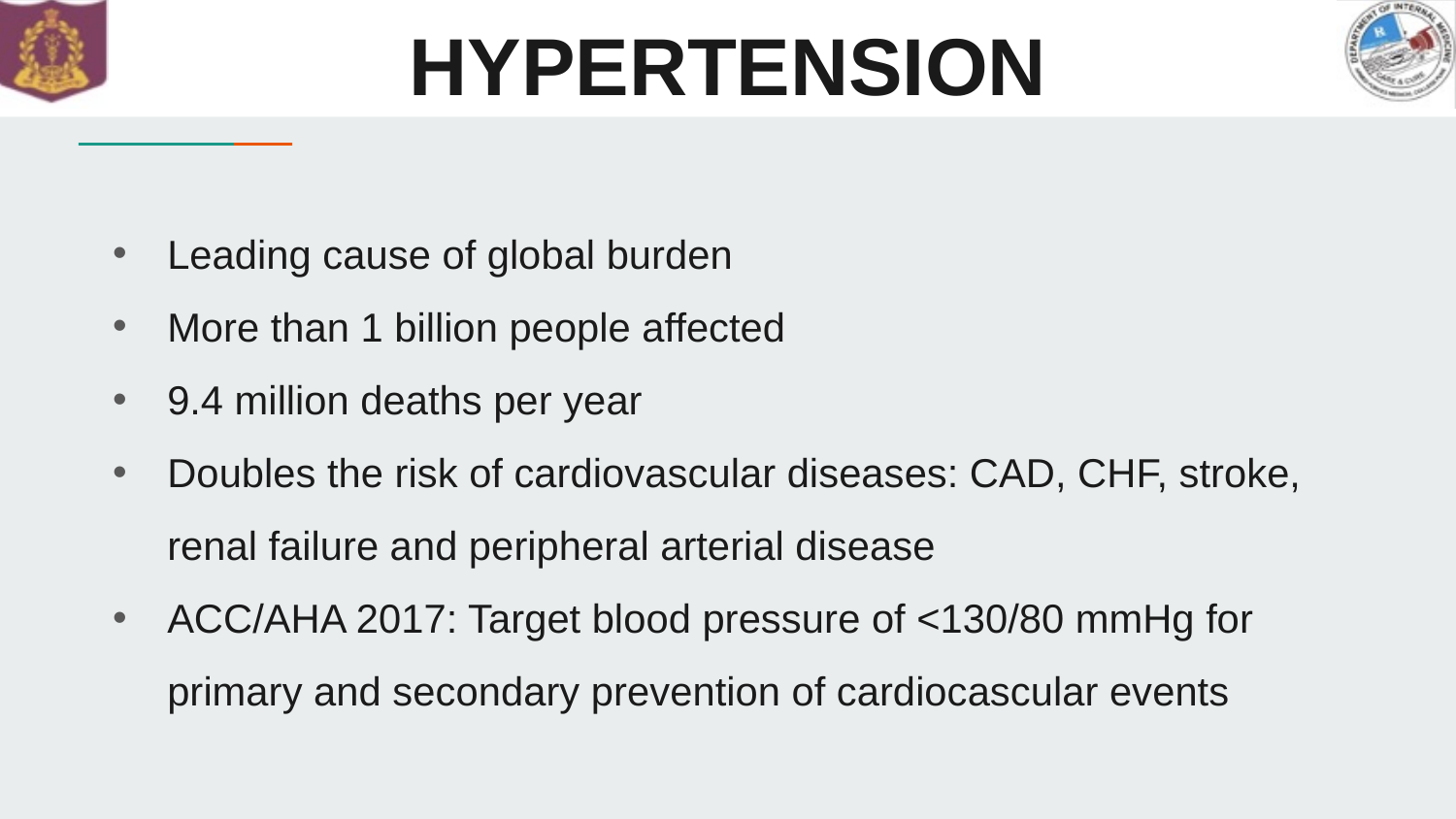

# HYPERTENSION
Leading cause of global burden
More than 1 billion people affected
9.4 million deaths per year
Doubles the risk of cardiovascular diseases: CAD, CHF, stroke, renal failure and peripheral arterial disease
ACC/AHA 2017: Target blood pressure of <130/80 mmHg for primary and secondary prevention of cardiocascular events